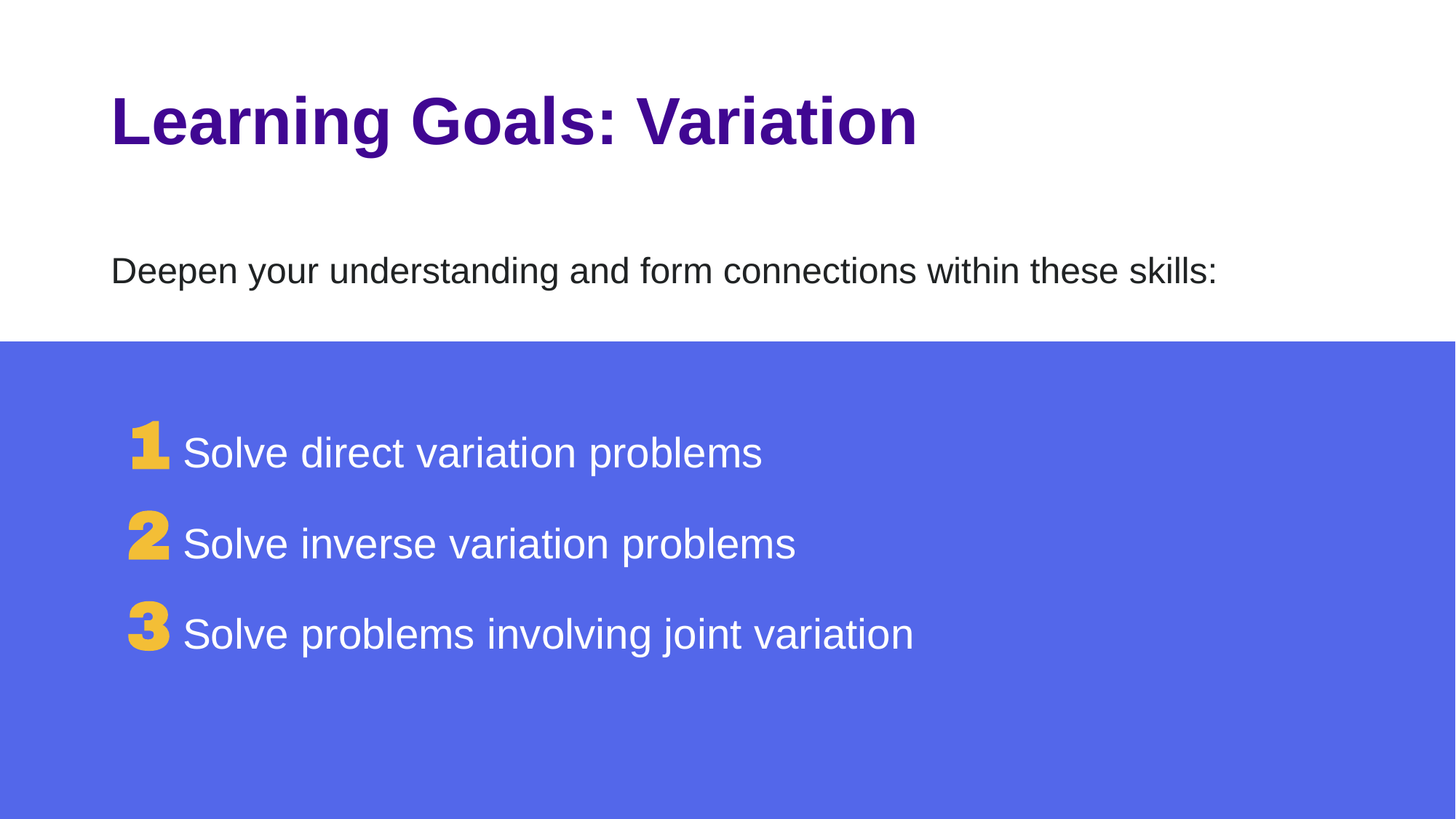

# Learning Goals: Variation
Deepen your understanding and form connections within these skills:

1 Solve direct variation problems
2 Solve inverse variation problems
3 Solve problems involving joint variation